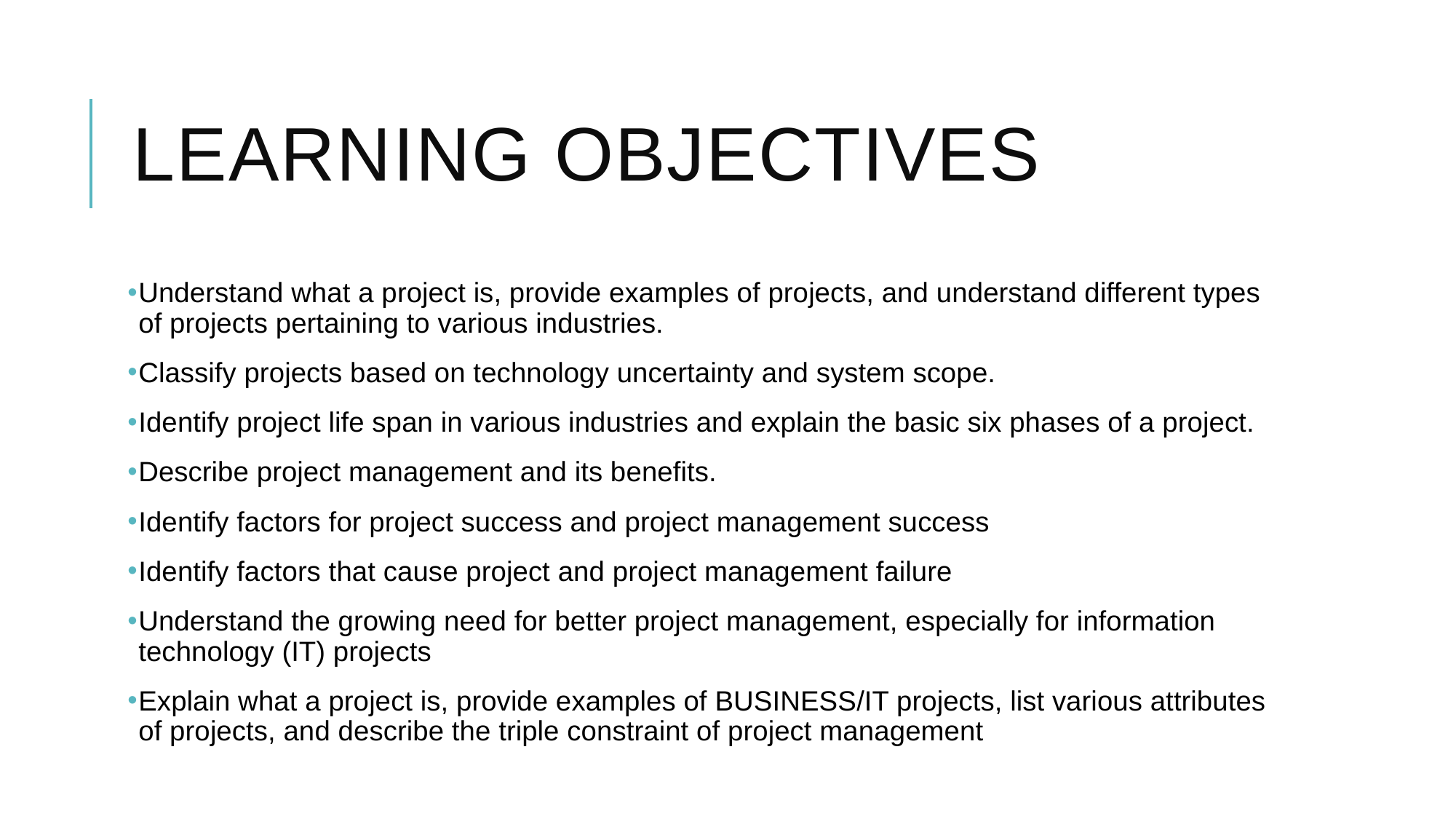

# Learning Objectives
Understand what a project is, provide examples of projects, and understand different types of projects pertaining to various industries.
Classify projects based on technology uncertainty and system scope.
Identify project life span in various industries and explain the basic six phases of a project.
Describe project management and its benefits.
Identify factors for project success and project management success
Identify factors that cause project and project management failure
Understand the growing need for better project management, especially for information technology (IT) projects
Explain what a project is, provide examples of BUSINESS/IT projects, list various attributes of projects, and describe the triple constraint of project management